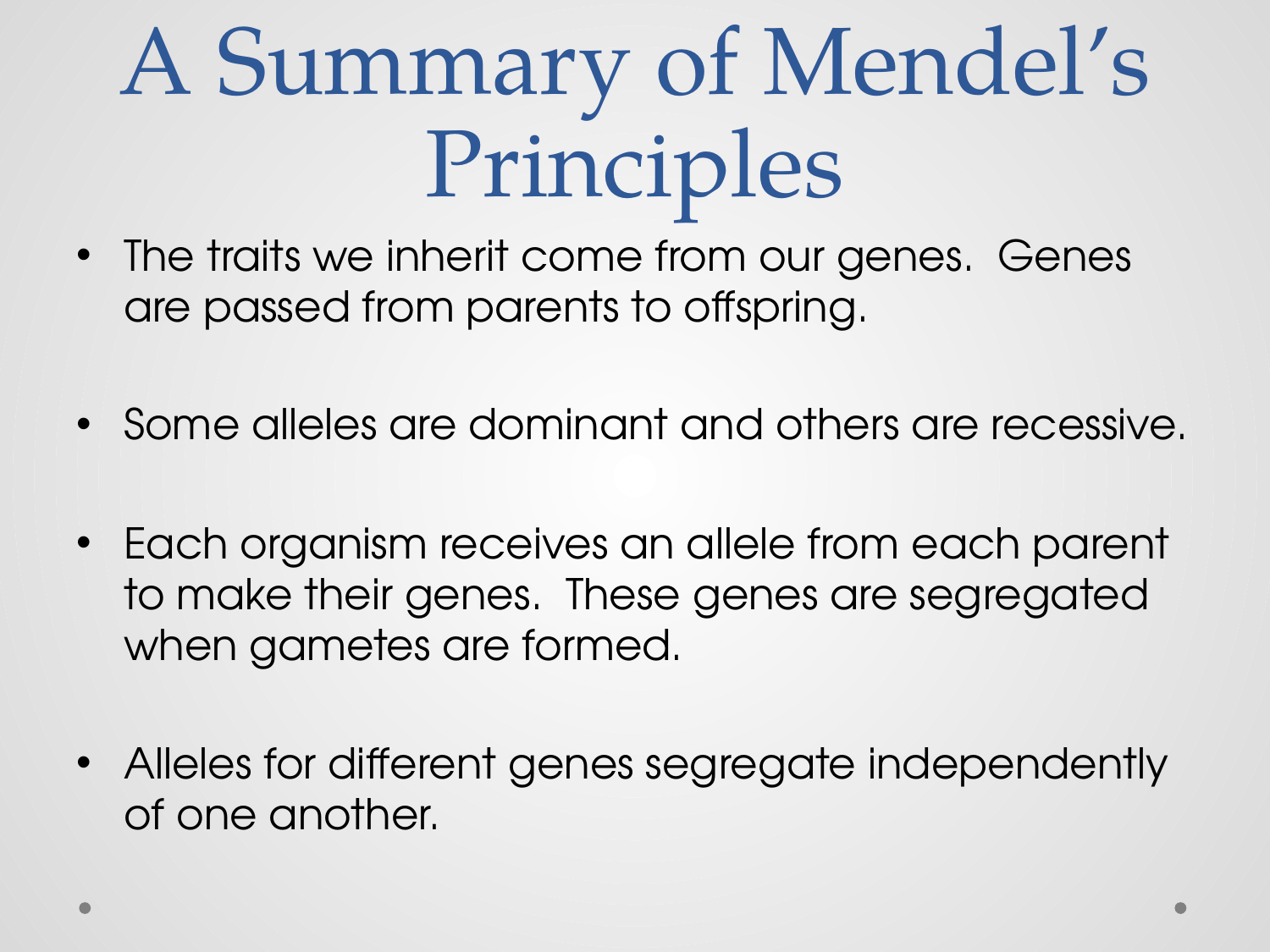

# A Summary of Mendel’s Principles
The traits we inherit come from our genes.  Genes are passed from parents to offspring.

Some alleles are dominant and others are recessive.

Each organism receives an allele from each parent to make their genes.  These genes are segregated when gametes are formed.

Alleles for different genes segregate independently of one another.